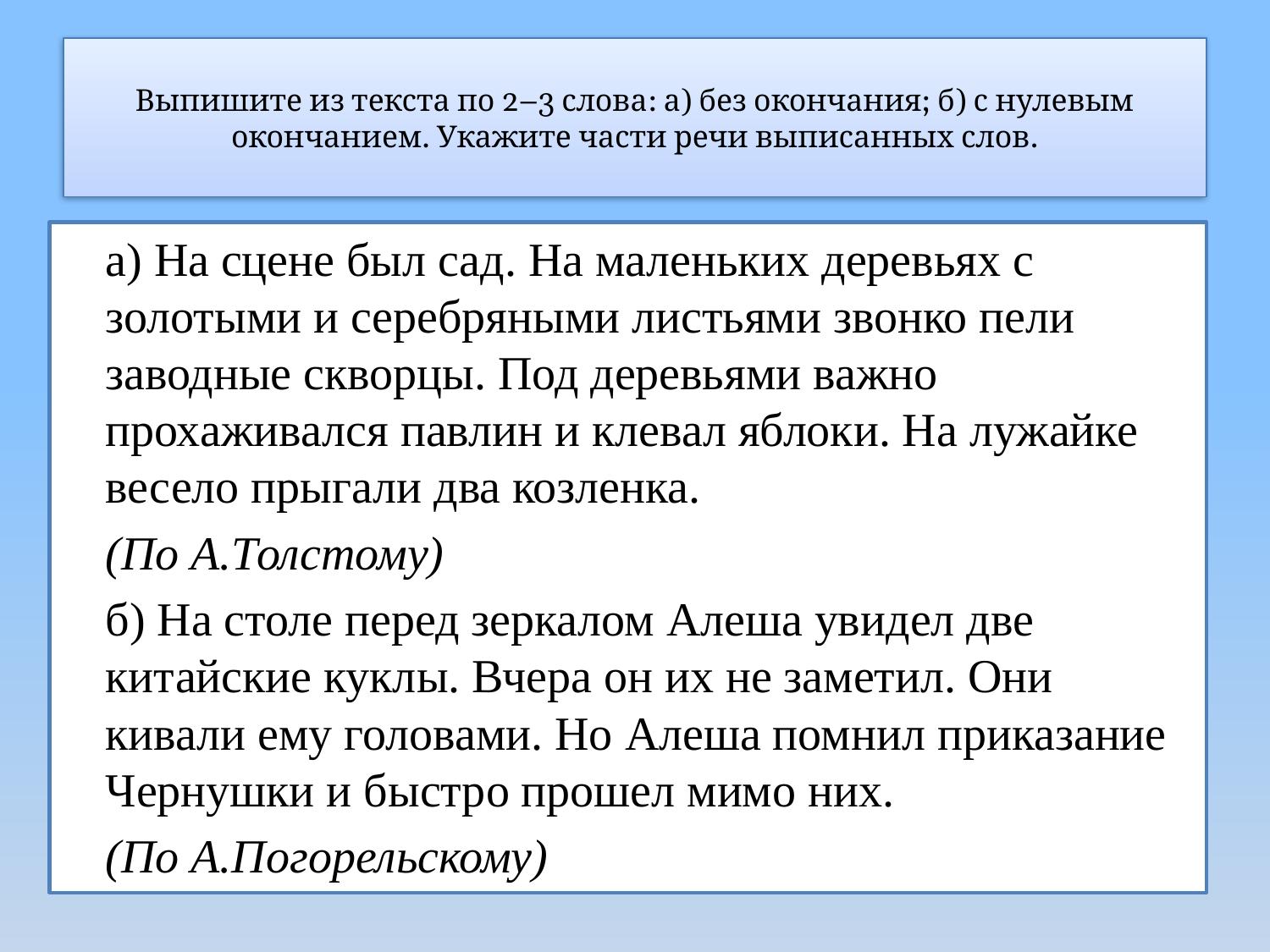

# Выпишите из текста по 2–3 слова: а) без окончания; б) с нулевым окончанием. Укажите части речи выписанных слов.
	а) На сцене был сад. На маленьких деревьях с золотыми и серебряными листьями звонко пели заводные скворцы. Под деревьями важно прохаживался павлин и клевал яблоки. На лужайке весело прыгали два козленка.
						(По А.Толстому)
	б) На столе перед зеркалом Алеша увидел две китайские куклы. Вчера он их не заметил. Они кивали ему головами. Но Алеша помнил приказание Чернушки и быстро прошел мимо них.
					(По А.Погорельскому)